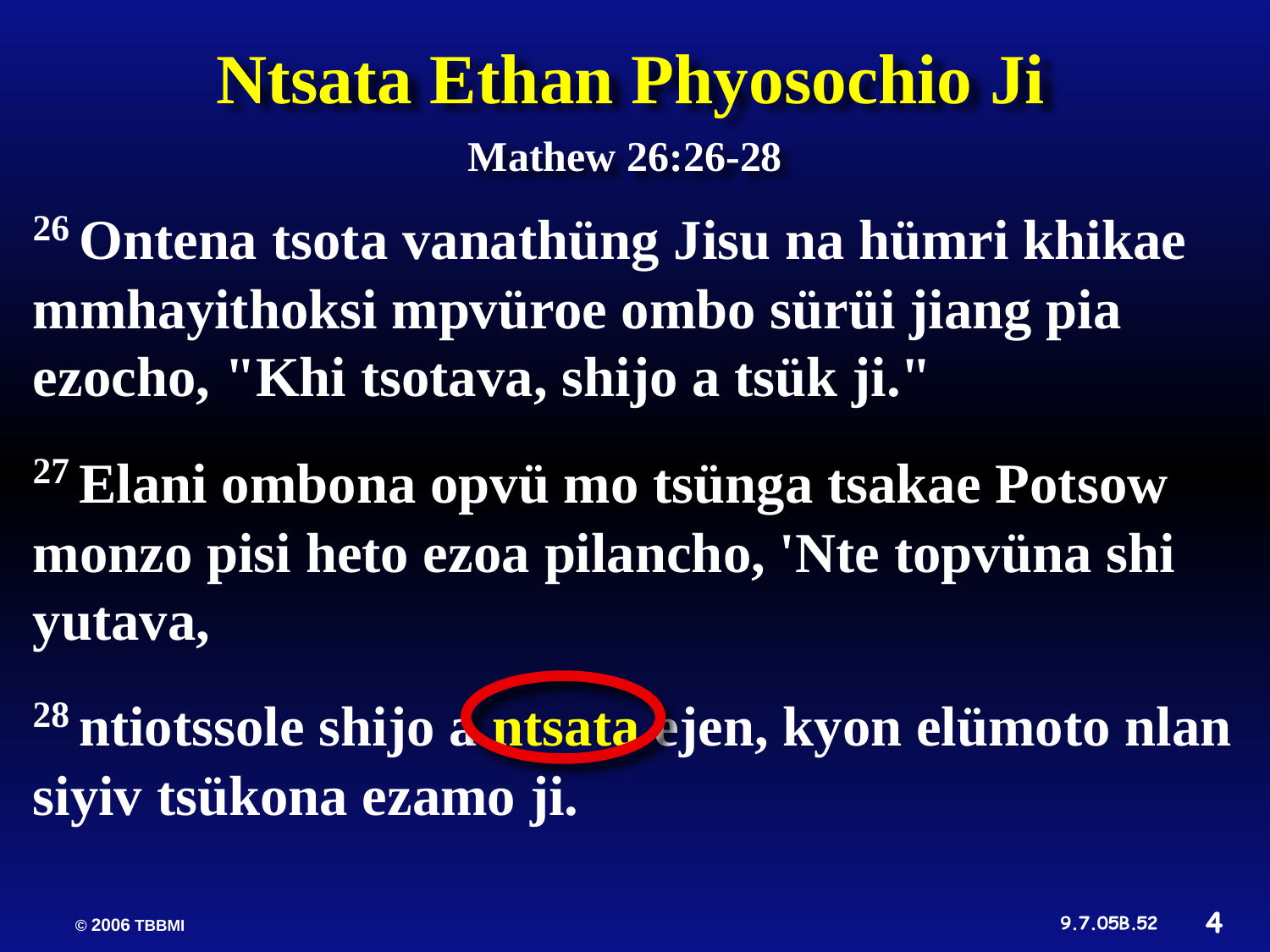

Ntsata Ethan Phyosochio Ji
Mathew 26:26-28

26 Ontena tsota vanathüng Jisu na hümri khikae mmhayithoksi mpvüroe ombo sürüi jiang pia ezocho, "Khi tsotava, shijo a tsük ji."
27 Elani ombona opvü mo tsünga tsakae Potsow monzo pisi heto ezoa pilancho, 'Nte topvüna shi yutava,
28 ntiotssole shijo a ntsata ejen, kyon elümoto nlan siyiv tsükona ezamo ji.

4

52